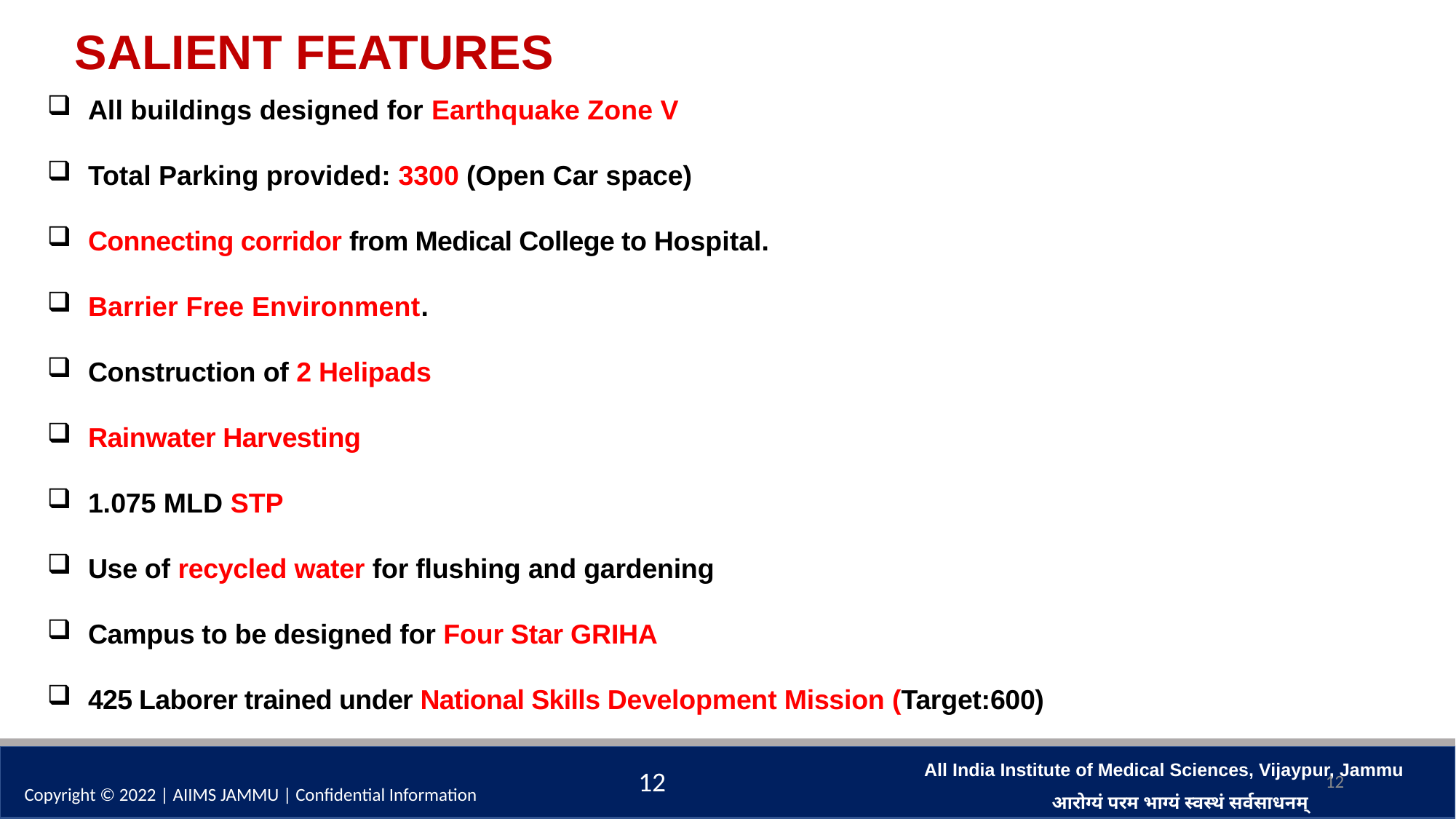

SALIENT FEATURES

All buildings designed for Earthquake Zone V

Total Parking provided: 3300 (Open Car space)

Connecting corridor from Medical College to Hospital.

Barrier Free Environment.

Construction of 2 Helipads

Rainwater Harvesting

1.075 MLD STP

Use of recycled water for flushing and gardening

Campus to be designed for Four Star GRIHA

425 Laborer trained under National Skills Development Mission (Target:600)
12